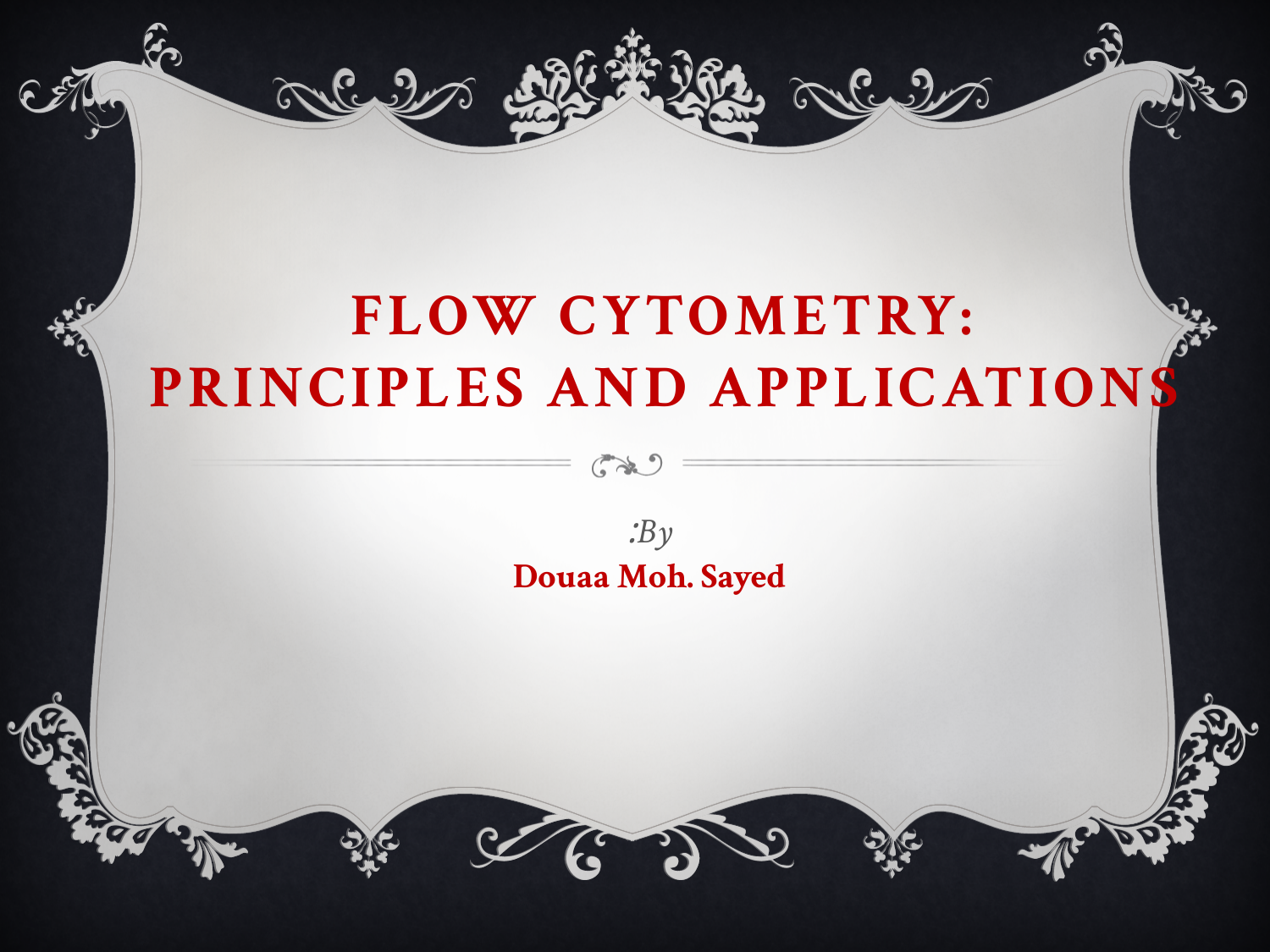

# FLOW CYTOMETRY: PRINCIPLES AND APPLICATIONS
By:
Douaa Moh. Sayed